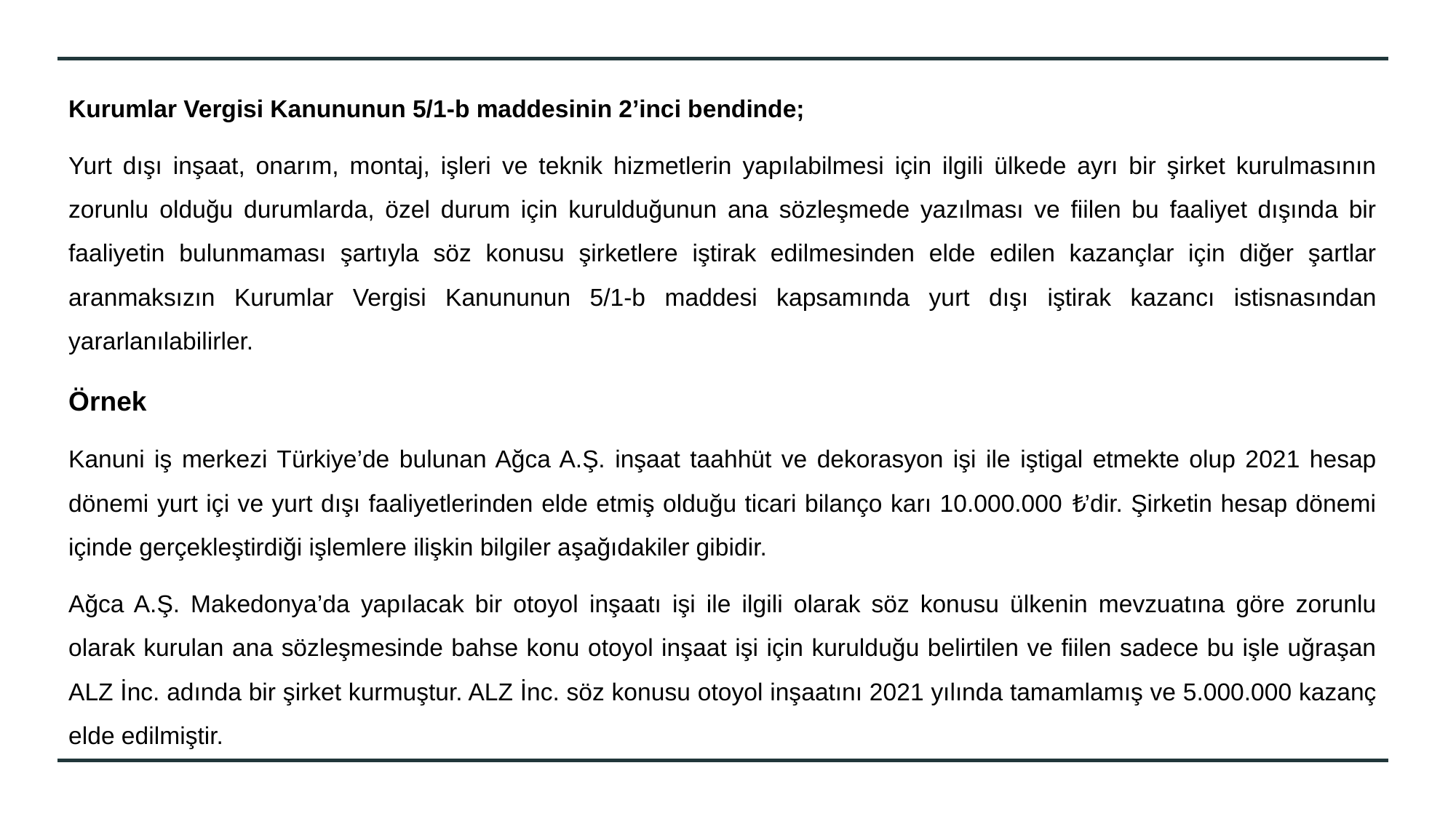

Kurumlar Vergisi Kanununun 5/1-b maddesinin 2’inci bendinde;
Yurt dışı inşaat, onarım, montaj, işleri ve teknik hizmetlerin yapılabilmesi için ilgili ülkede ayrı bir şirket kurulmasının zorunlu olduğu durumlarda, özel durum için kurulduğunun ana sözleşmede yazılması ve fiilen bu faaliyet dışında bir faaliyetin bulunmaması şartıyla söz konusu şirketlere iştirak edilmesinden elde edilen kazançlar için diğer şartlar aranmaksızın Kurumlar Vergisi Kanununun 5/1-b maddesi kapsamında yurt dışı iştirak kazancı istisnasından yararlanılabilirler.
Örnek
Kanuni iş merkezi Türkiye’de bulunan Ağca A.Ş. inşaat taahhüt ve dekorasyon işi ile iştigal etmekte olup 2021 hesap dönemi yurt içi ve yurt dışı faaliyetlerinden elde etmiş olduğu ticari bilanço karı 10.000.000 ₺’dir. Şirketin hesap dönemi içinde gerçekleştirdiği işlemlere ilişkin bilgiler aşağıdakiler gibidir.
Ağca A.Ş. Makedonya’da yapılacak bir otoyol inşaatı işi ile ilgili olarak söz konusu ülkenin mevzuatına göre zorunlu olarak kurulan ana sözleşmesinde bahse konu otoyol inşaat işi için kurulduğu belirtilen ve fiilen sadece bu işle uğraşan ALZ İnc. adında bir şirket kurmuştur. ALZ İnc. söz konusu otoyol inşaatını 2021 yılında tamamlamış ve 5.000.000 kazanç elde edilmiştir.